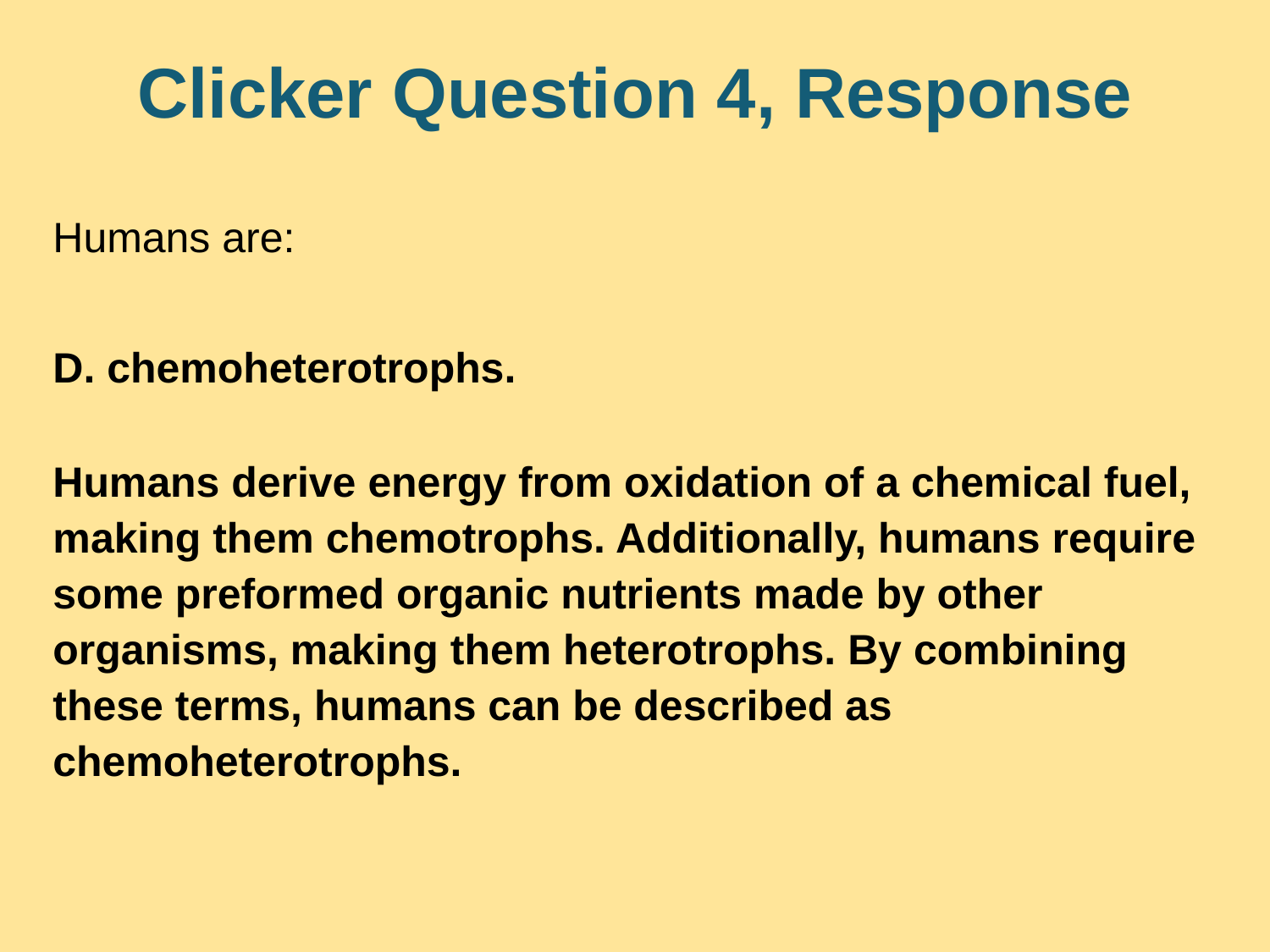

# Clicker Question 4, Response
Humans are:

D. chemoheterotrophs.

Humans derive energy from oxidation of a chemical fuel, making them chemotrophs. Additionally, humans require some preformed organic nutrients made by other organisms, making them heterotrophs. By combining these terms, humans can be described as chemoheterotrophs.